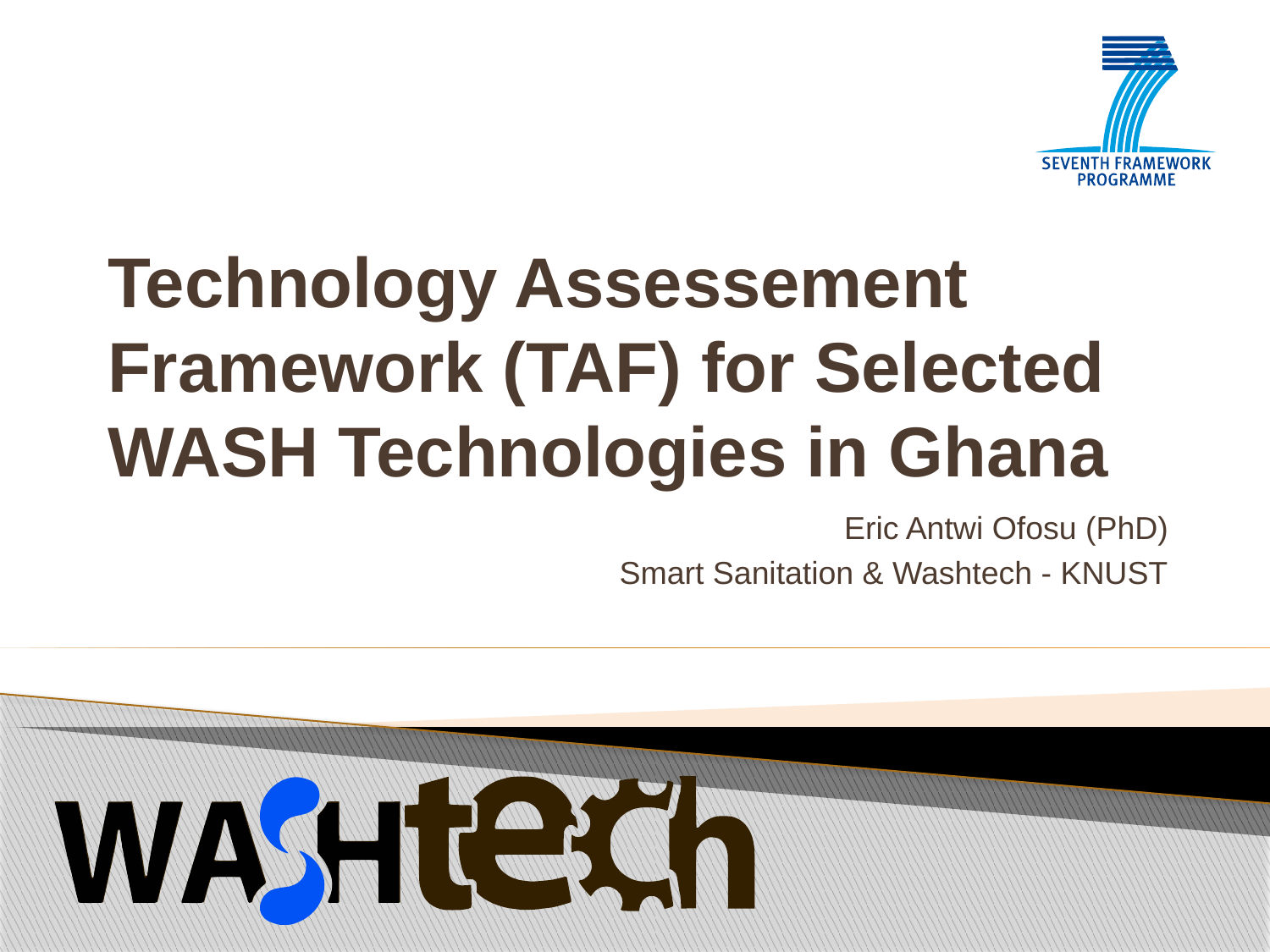

# Technology Assessement Framework (TAF) for Selected WASH Technologies in Ghana
Eric Antwi Ofosu (PhD)
Smart Sanitation & Washtech - KNUST